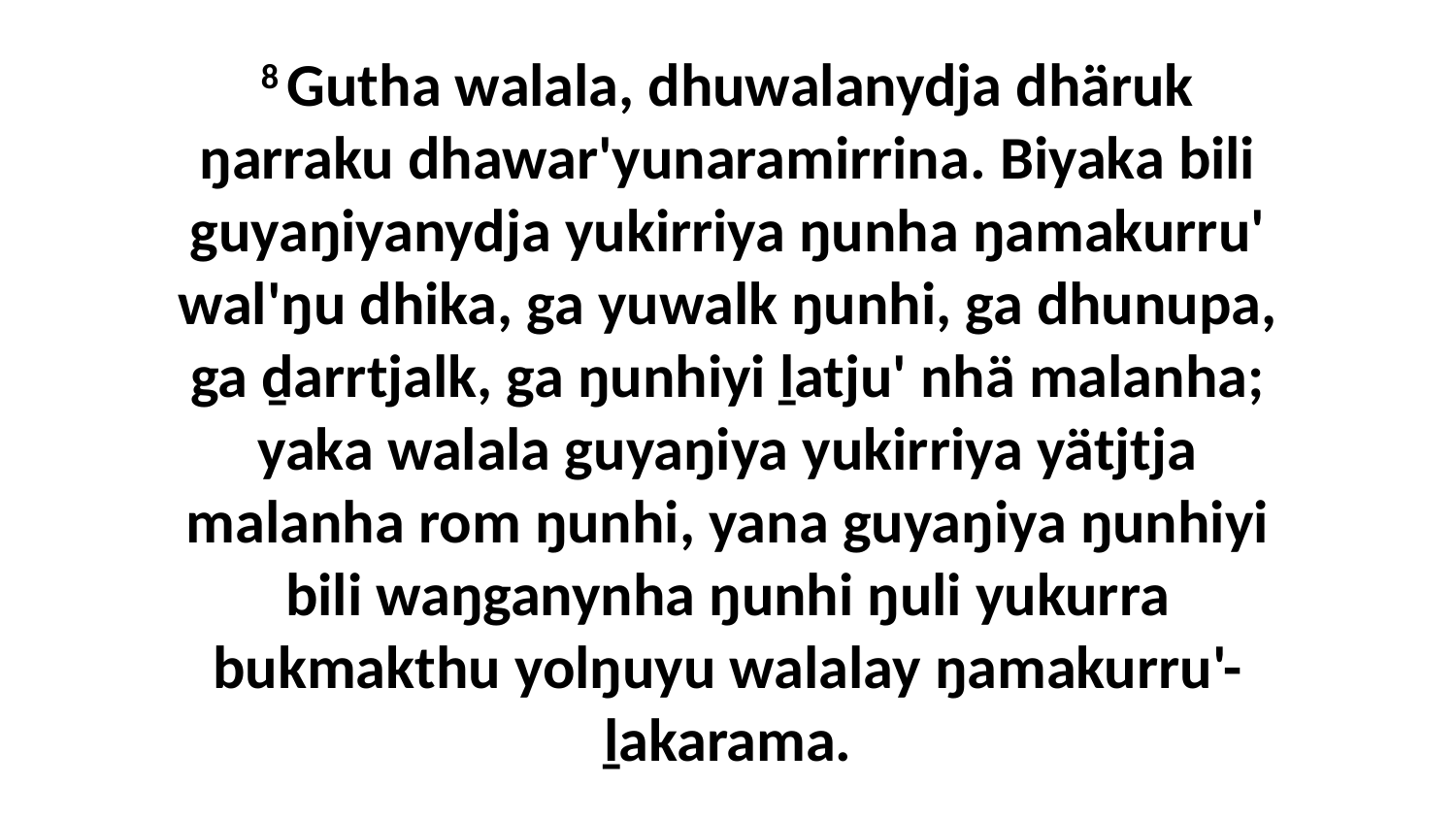

8 Gutha walala, dhuwalanydja dhäruk ŋarraku dhawar'yunaramirrina. Biyaka bili guyaŋiyanydja yukirriya ŋunha ŋamakurru' wal'ŋu dhika, ga yuwalk ŋunhi, ga dhunupa, ga ḏarrtjalk, ga ŋunhiyi ḻatju' nhä malanha; yaka walala guyaŋiya yukirriya yätjtja malanha rom ŋunhi, yana guyaŋiya ŋunhiyi bili waŋganynha ŋunhi ŋuli yukurra bukmakthu yolŋuyu walalay ŋamakurru'-ḻakarama.